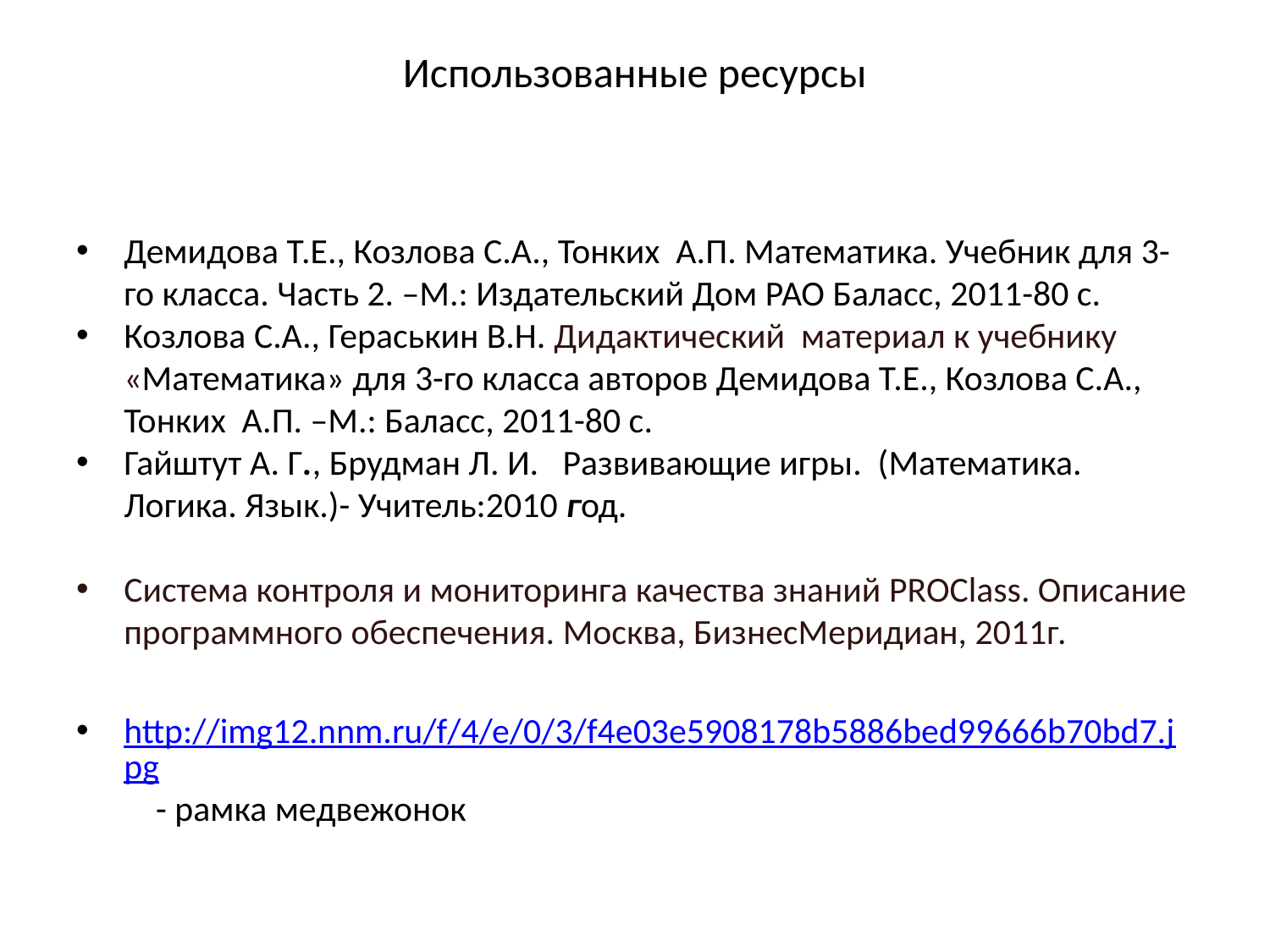

# Использованные ресурсы
Демидова Т.Е., Козлова С.А., Тонких  А.П. Математика. Учебник для 3-го класса. Часть 2. –М.: Издательский Дом РАО Баласс, 2011-80 с.
Козлова С.А., Гераськин В.Н. Дидактический  материал к учебнику «Математика» для 3-го класса авторов Демидова Т.Е., Козлова С.А., Тонких  А.П. –М.: Баласс, 2011-80 с.
Гайштут А. Г., Брудман Л. И.   Развивающие игры.  (Математика.  Логика. Язык.)- Учитель:2010 год.

Система контроля и мониторинга качества знаний PROClass. Описание программного обеспечения. Москва, БизнесМеридиан, 2011г.

http://img12.nnm.ru/f/4/e/0/3/f4e03e5908178b5886bed99666b70bd7.jpg    - рамка медвежонок